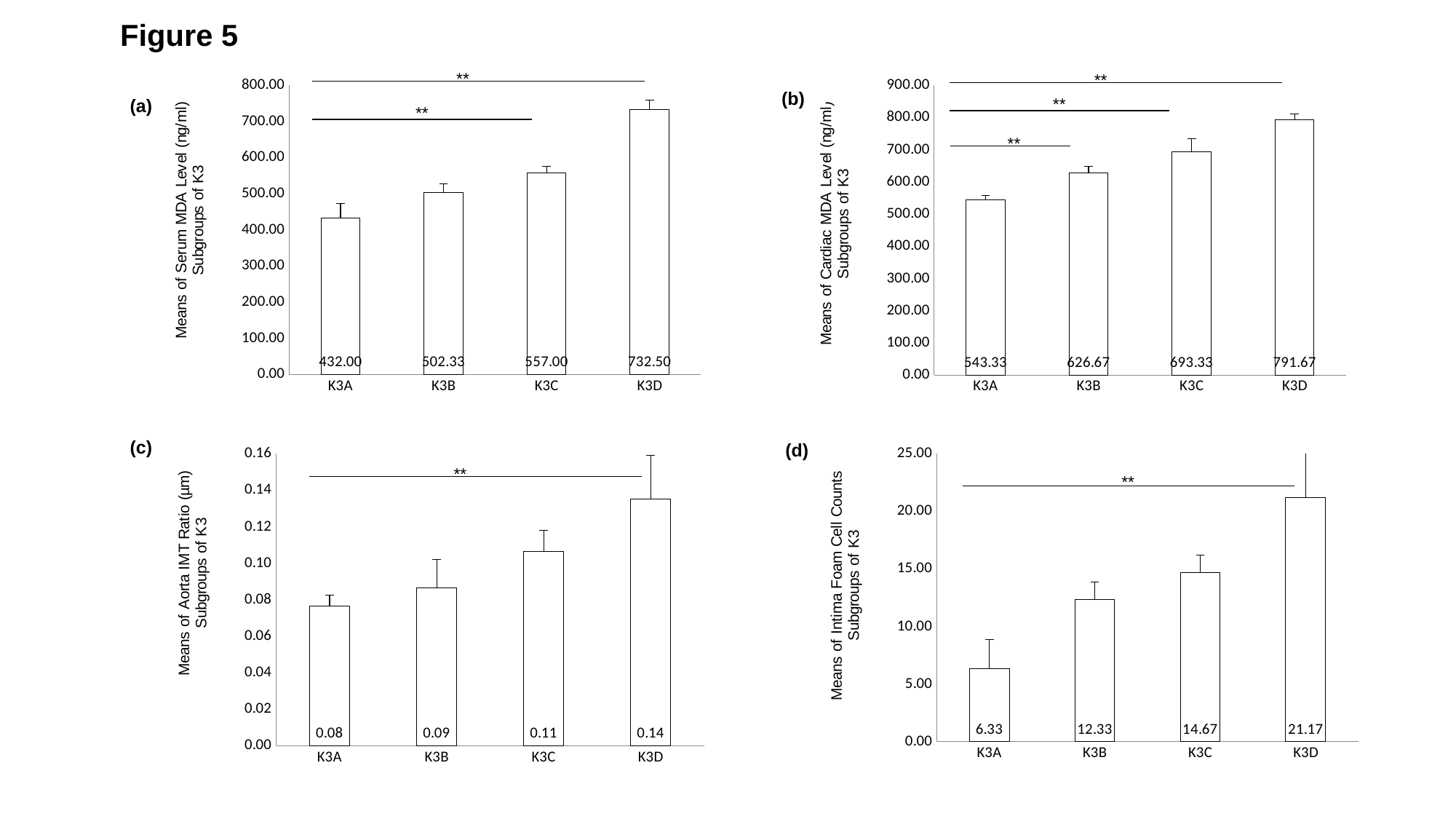

Figure 5
**

### Chart

| Category |  |
|---|---|
| K3A | 432.0 |
| K3B | 502.3333333333333 |
| K3C | 557.0 |
| K3D | 732.5 |
**
**
**
**

### Chart

| Category |  |
|---|---|
| K3A | 543.3333333333334 |
| K3B | 626.6666666666666 |
| K3C | 693.3333333333334 |
| K3D | 791.6666666666666 |
(b)
(a)
(c)

### Chart

| Category |  |
|---|---|
| K3A | 0.07666666666666667 |
| K3B | 0.08666666666666667 |
| K3C | 0.10666666666666667 |
| K3D | 0.135 |
**

### Chart

| Category |  |
|---|---|
| K3A | 6.333333333333333 |
| K3B | 12.333333333333334 |
| K3C | 14.666666666666666 |
| K3D | 21.166666666666668 |
**
(d)